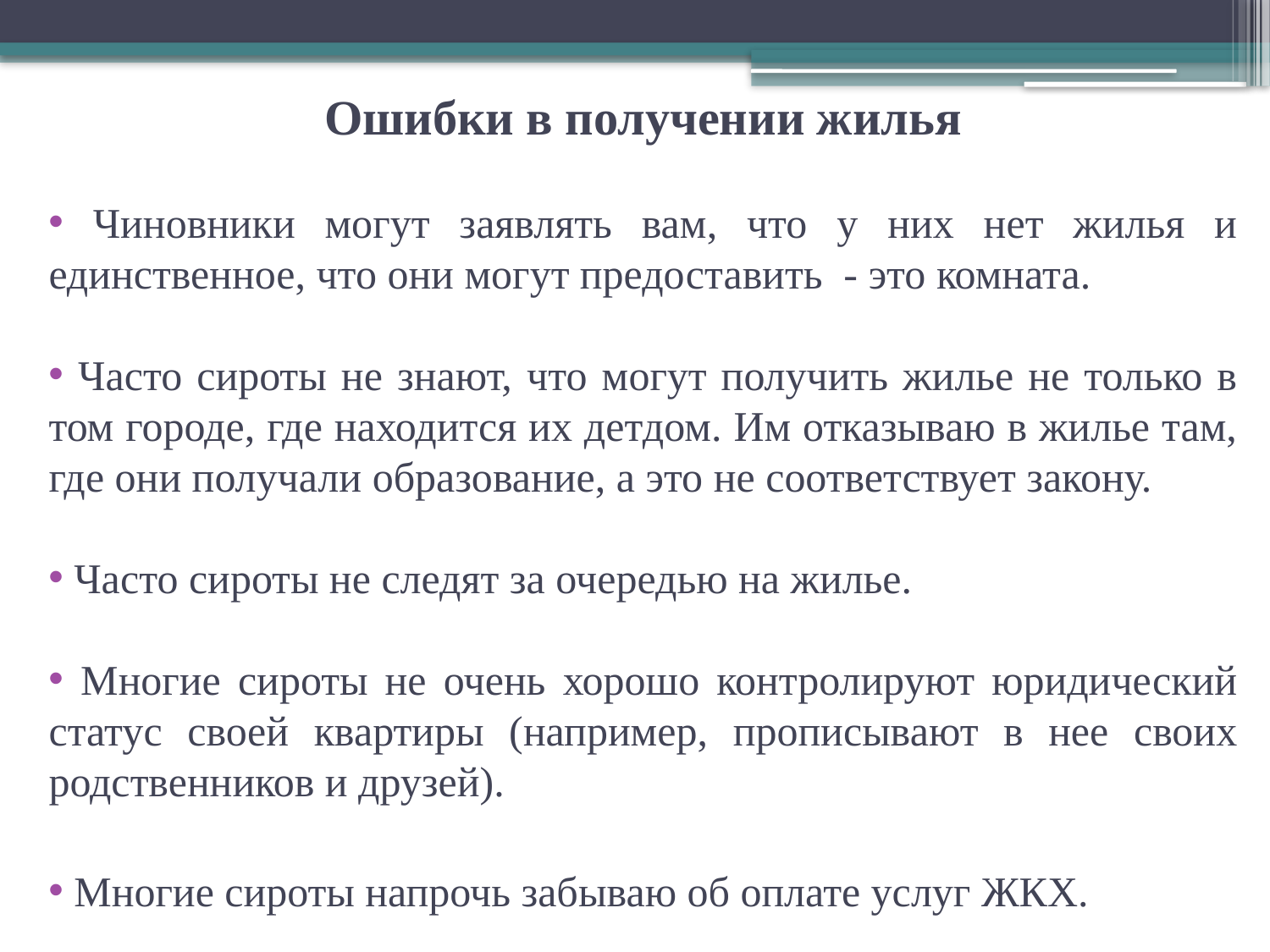

Ошибки в получении жилья

 Чиновники могут заявлять вам, что у них нет жилья и единственное, что они могут предоставить  - это комната.

 Часто сироты не знают, что могут получить жилье не только в том городе, где находится их детдом. Им отказываю в жилье там, где они получали образование, а это не соответствует закону.

 Часто сироты не следят за очередью на жилье.

 Многие сироты не очень хорошо контролируют юридический статус своей квартиры (например, прописывают в нее своих родственников и друзей).

 Многие сироты напрочь забываю об оплате услуг ЖКХ.